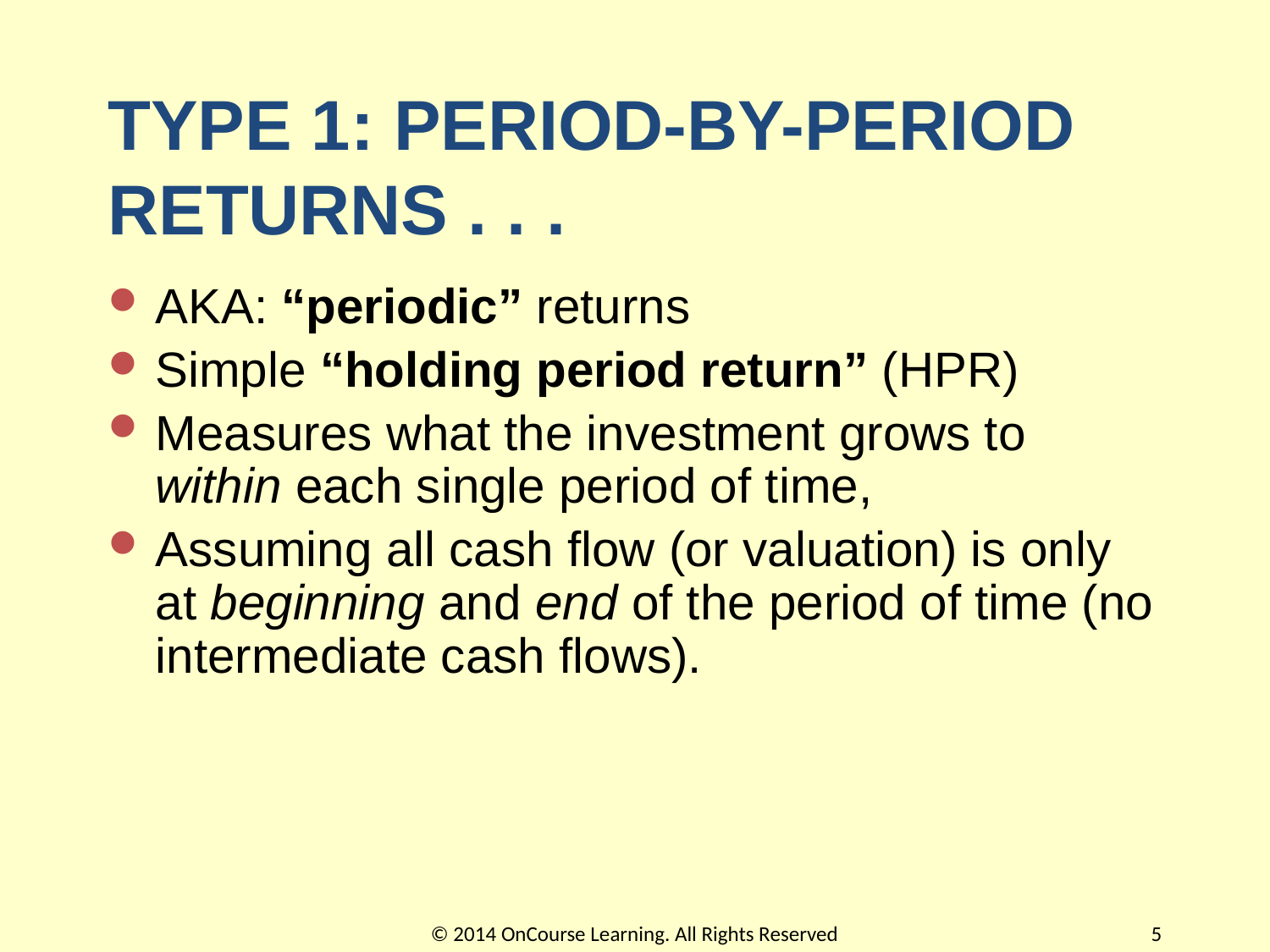

# TYPE 1: PERIOD-BY-PERIOD RETURNS . . .
AKA: “periodic” returns
Simple “holding period return” (HPR)
Measures what the investment grows to within each single period of time,
Assuming all cash flow (or valuation) is only at beginning and end of the period of time (no intermediate cash flows).
© 2014 OnCourse Learning. All Rights Reserved
5